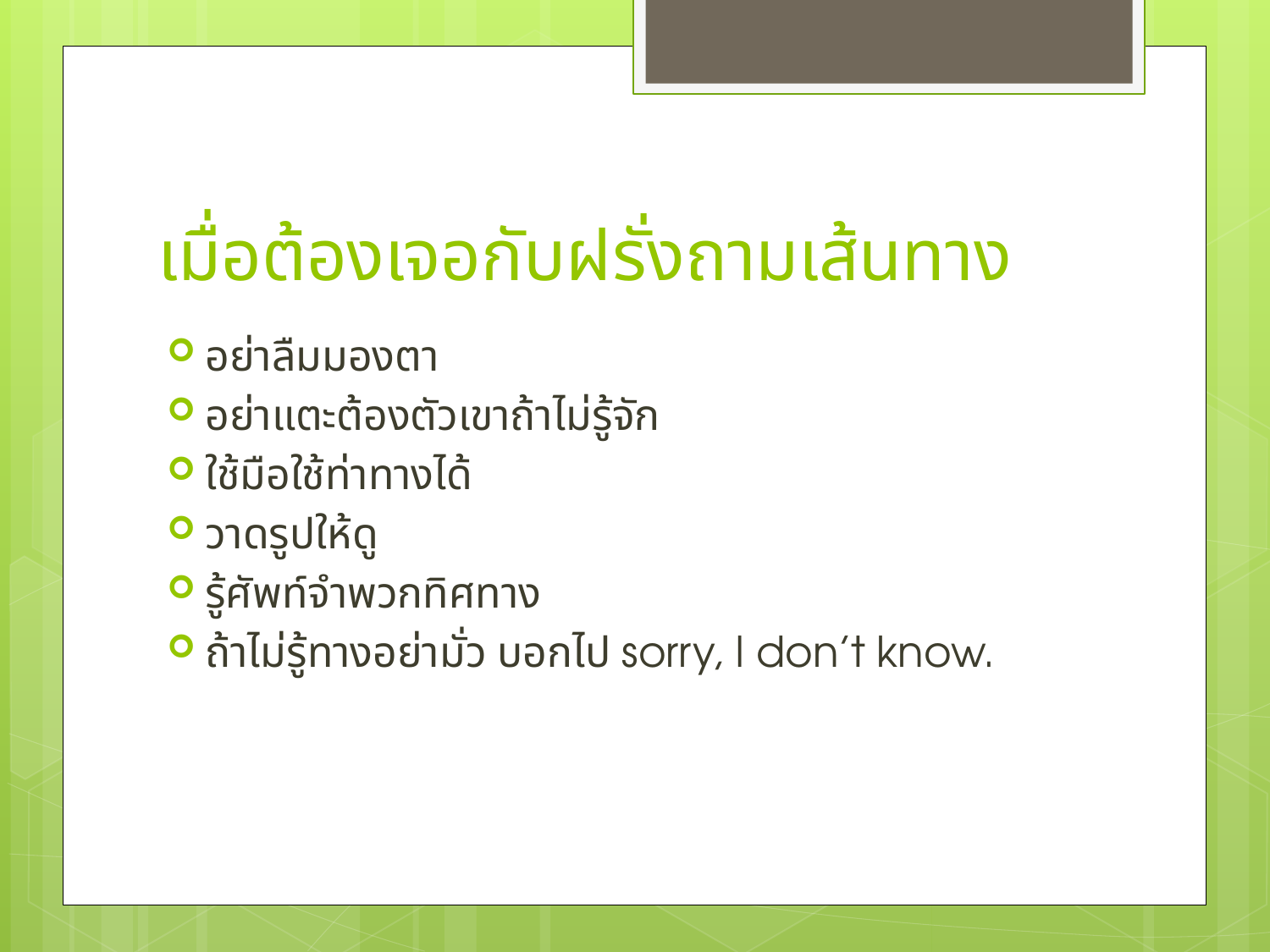

# เมื่อต้องเจอกับฝรั่งถามเส้นทาง
อย่าลืมมองตา
อย่าแตะต้องตัวเขาถ้าไม่รู้จัก
ใช้มือใช้ท่าทางได้
วาดรูปให้ดู
รู้ศัพท์จำพวกทิศทาง
ถ้าไม่รู้ทางอย่ามั่ว บอกไป sorry, I don’t know.